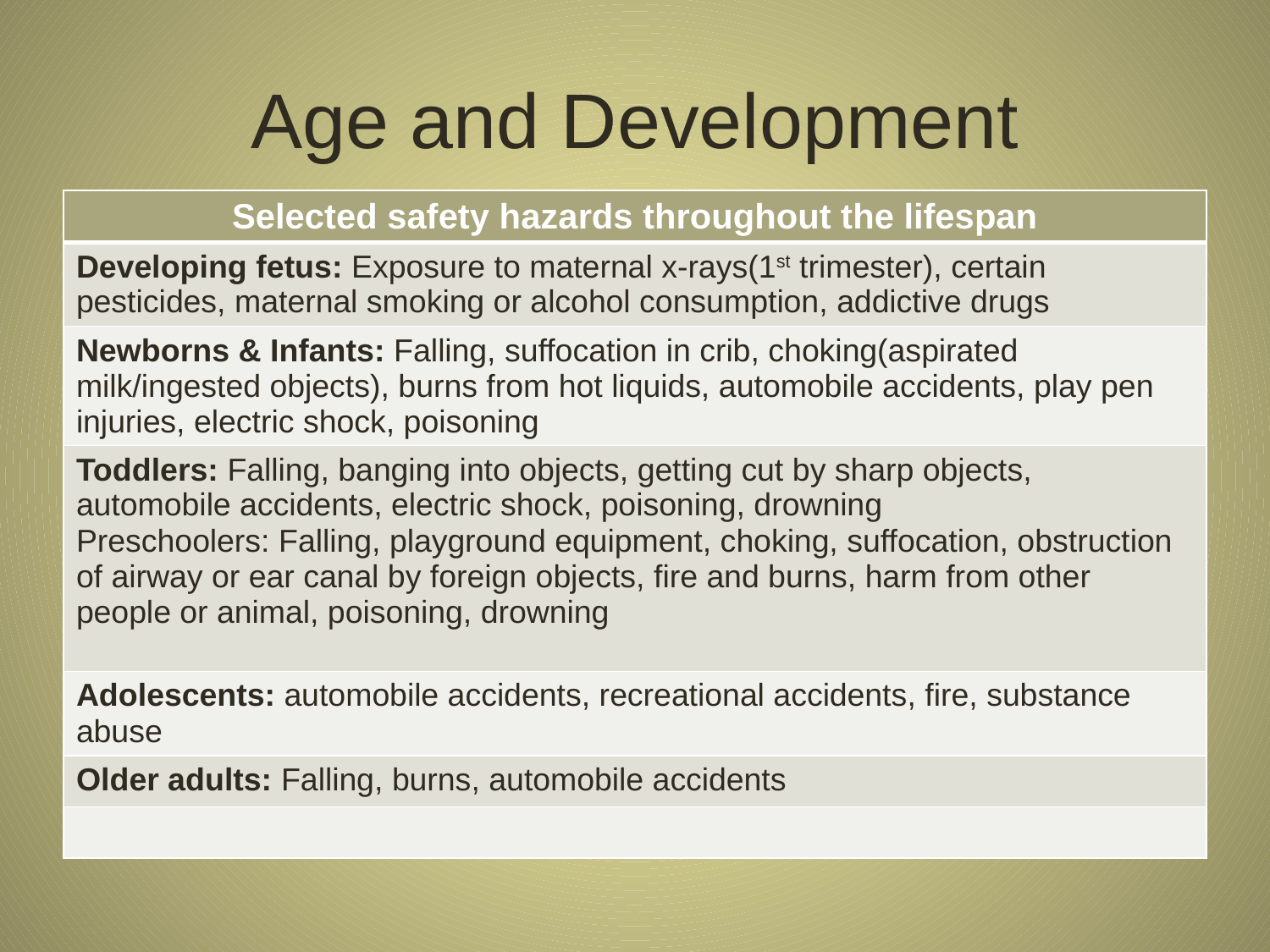

# Age and Development
| Selected safety hazards throughout the lifespan |
| --- |
| Developing fetus: Exposure to maternal x-rays(1st trimester), certain pesticides, maternal smoking or alcohol consumption, addictive drugs |
| Newborns & Infants: Falling, suffocation in crib, choking(aspirated milk/ingested objects), burns from hot liquids, automobile accidents, play pen injuries, electric shock, poisoning |
| Toddlers: Falling, banging into objects, getting cut by sharp objects, automobile accidents, electric shock, poisoning, drowning Preschoolers: Falling, playground equipment, choking, suffocation, obstruction of airway or ear canal by foreign objects, fire and burns, harm from other people or animal, poisoning, drowning |
| Adolescents: automobile accidents, recreational accidents, fire, substance abuse |
| Older adults: Falling, burns, automobile accidents |
|  |